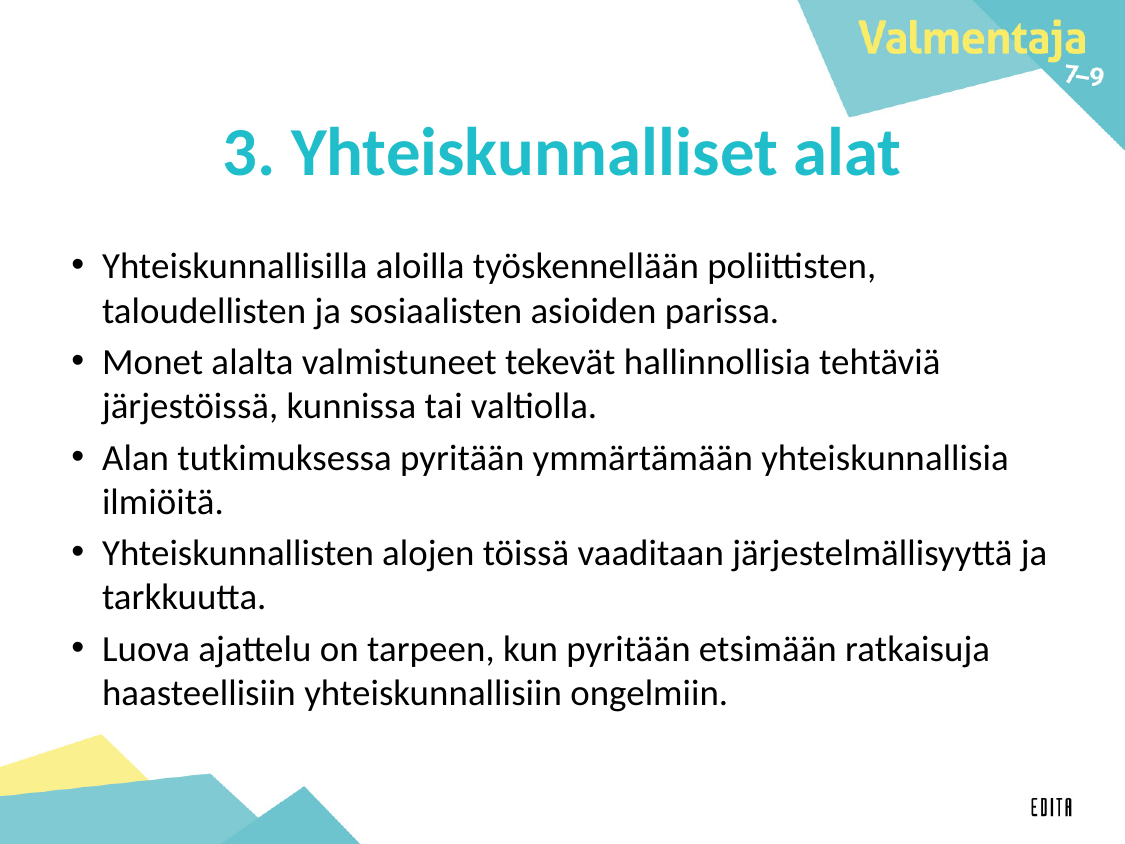

# 3. Yhteiskunnalliset alat
Yhteiskunnallisilla aloilla työskennellään poliittisten, taloudellisten ja sosiaalisten asioiden parissa.
Monet alalta valmistuneet tekevät hallinnollisia tehtäviä järjestöissä, kunnissa tai valtiolla.
Alan tutkimuksessa pyritään ymmärtämään yhteiskunnallisia ilmiöitä.
Yhteiskunnallisten alojen töissä vaaditaan järjestelmällisyyttä ja tarkkuutta.
Luova ajattelu on tarpeen, kun pyritään etsimään ratkaisuja haasteellisiin yhteiskunnallisiin ongelmiin.